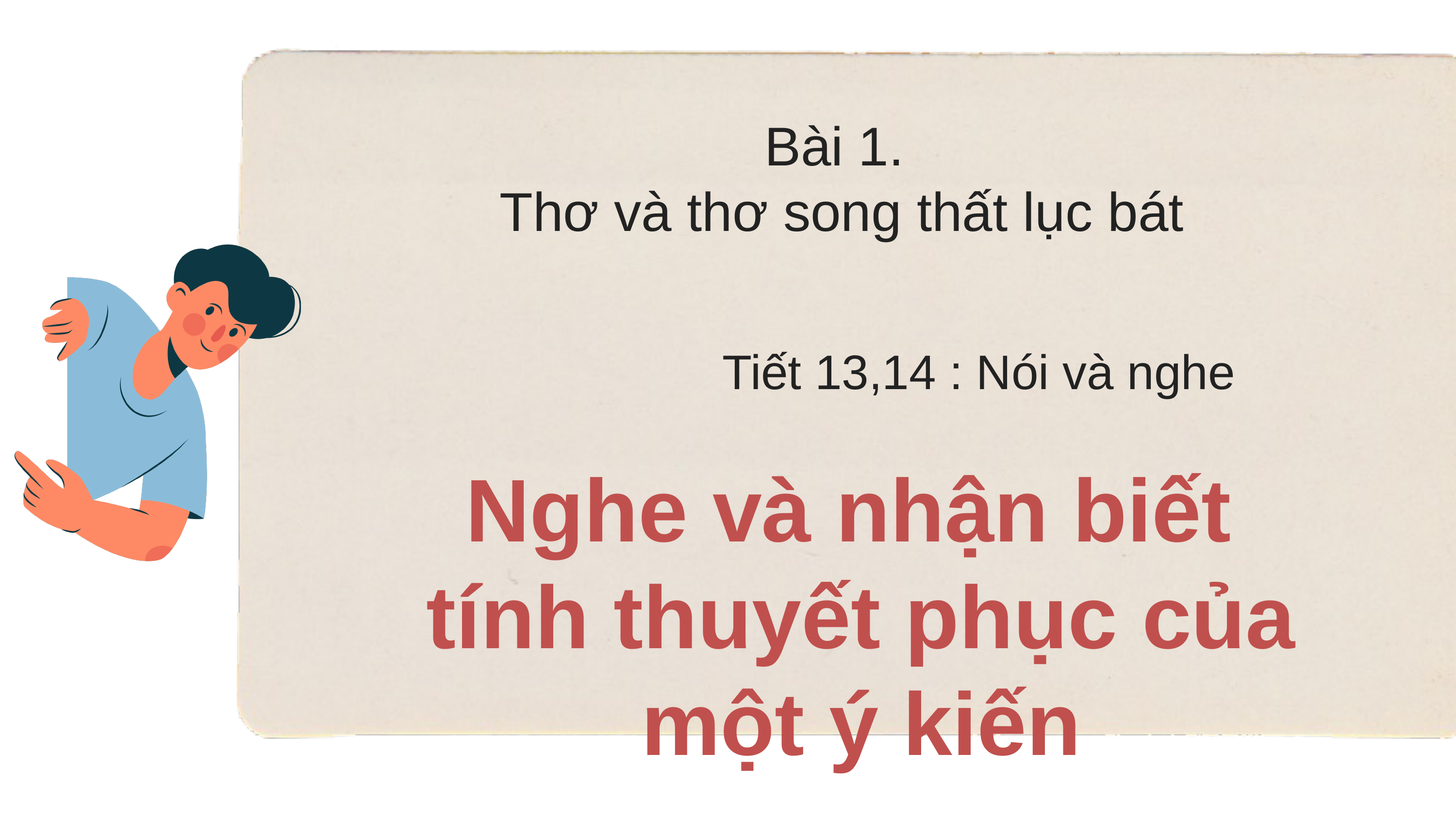

Bài 1.
Thơ và thơ song thất lục bát

Tiết 13,14 : Nói và nghe
Nghe và nhận biết
tính thuyết phục của một ý kiến